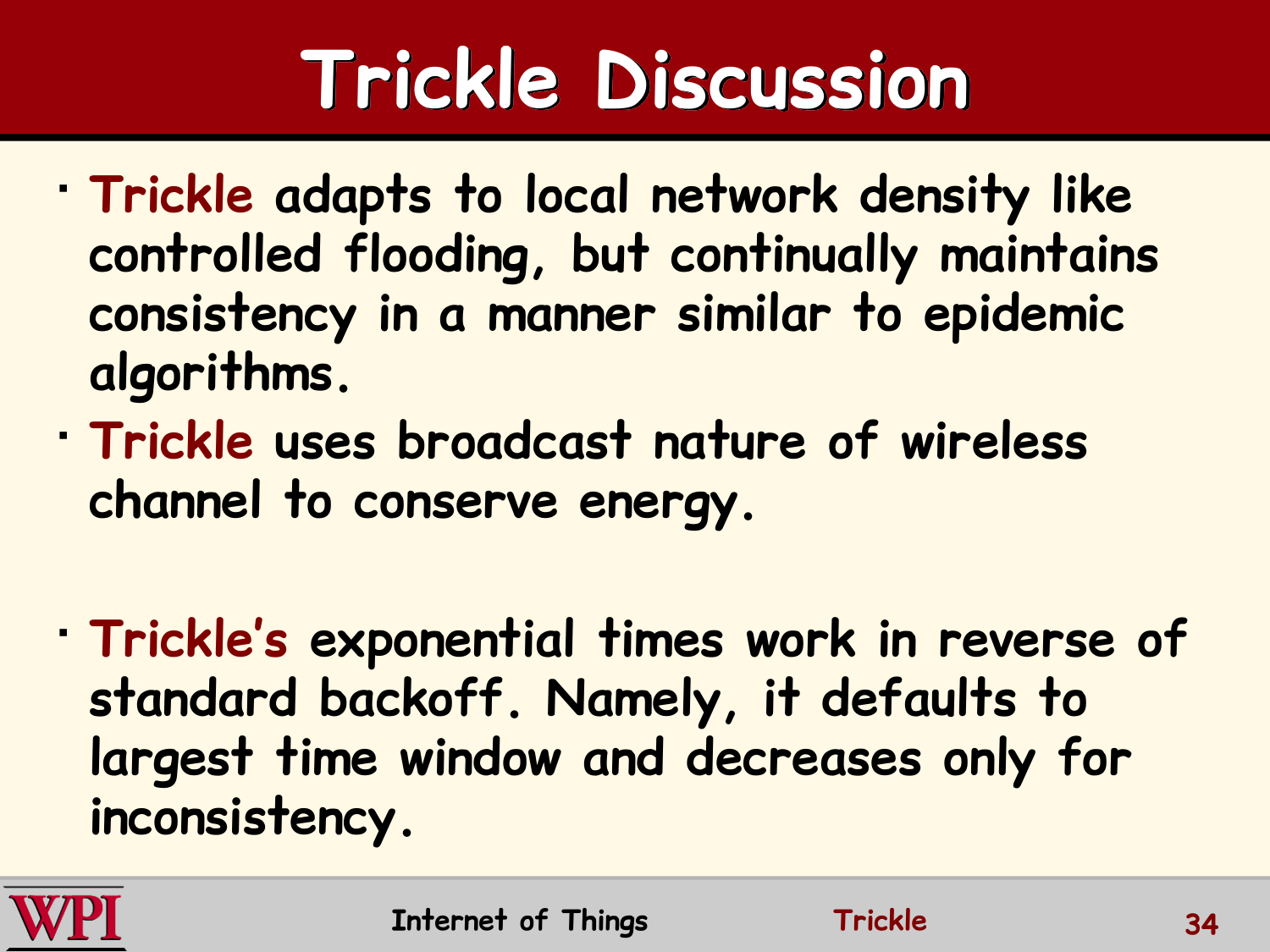

# Trickle Discussion
Trickle adapts to local network density like controlled flooding, but continually maintains consistency in a manner similar to epidemic algorithms.
Trickle uses broadcast nature of wireless channel to conserve energy.

Trickle’s exponential times work in reverse of standard backoff. Namely, it defaults to largest time window and decreases only for inconsistency.

   Internet of Things               Trickle
34